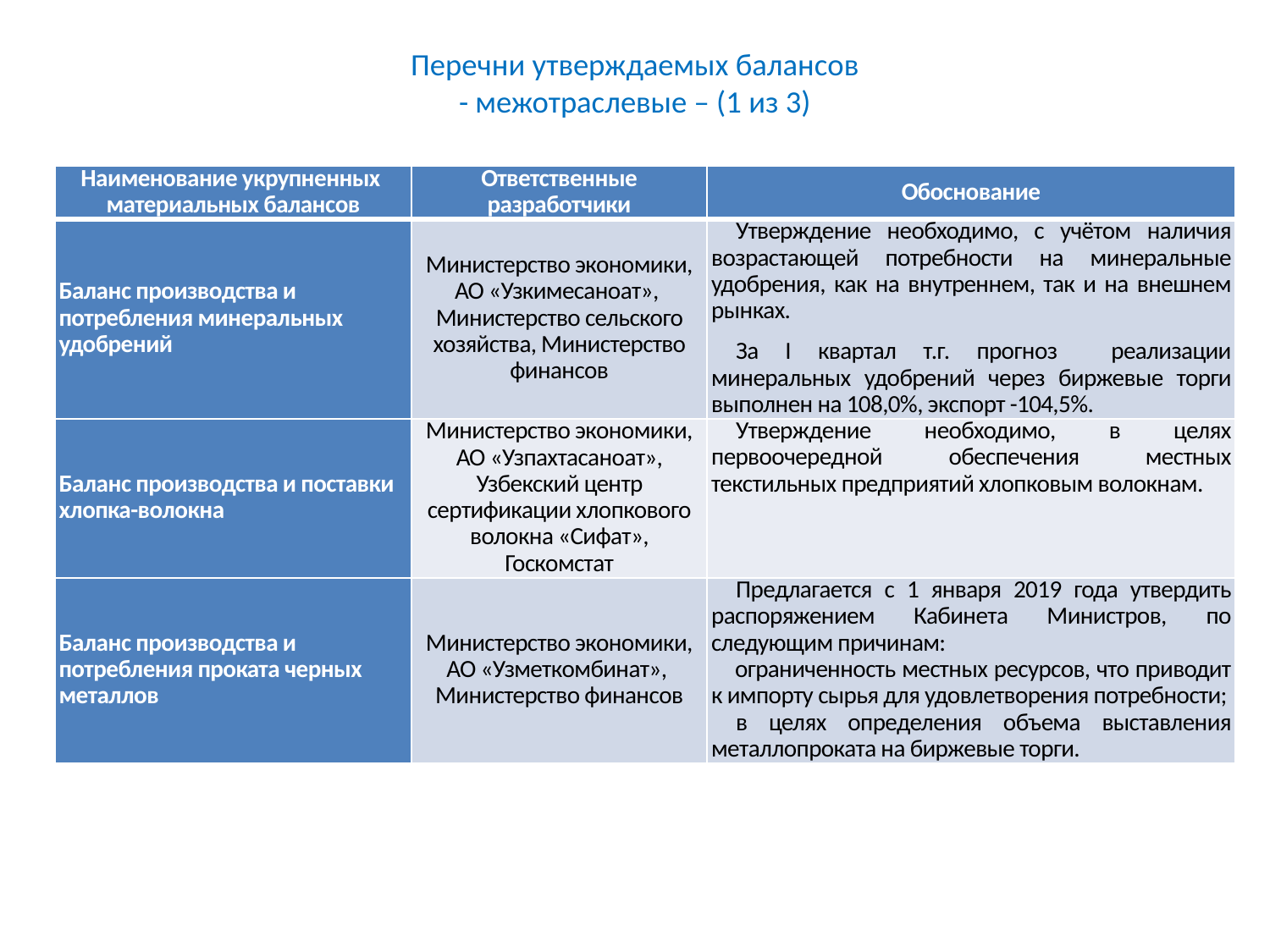

# Перечни утверждаемых балансов - межотраслевые – (1 из 3)
| Наименование укрупненных материальных балансов | Ответственные разработчики | Обоснование |
| --- | --- | --- |
| Баланс производства и потребления минеральных удобрений | Министерство экономики, АО «Узкимесаноат», Министерство сельского хозяйства, Министерство финансов | Утверждение необходимо, с учётом наличия возрастающей потребности на минеральные удобрения, как на внутреннем, так и на внешнем рынках. За I квартал т.г. прогноз реализации минеральных удобрений через биржевые торги выполнен на 108,0%, экспорт -104,5%. |
| Баланс производства и поставки хлопка-волокна | Министерство экономики, АО «Узпахтасаноат», Узбекский центр сертификации хлопкового волокна «Сифат», Госкомстат | Утверждение необходимо, в целях первоочередной обеспечения местных текстильных предприятий хлопковым волокнам. |
| Баланс производства и потребления проката черных металлов | Министерство экономики, АО «Узметкомбинат», Министерство финансов | Предлагается с 1 января 2019 года утвердить распоряжением Кабинета Министров, по следующим причинам: ограниченность местных ресурсов, что приводит к импорту сырья для удовлетворения потребности; в целях определения объема выставления металлопроката на биржевые торги. |